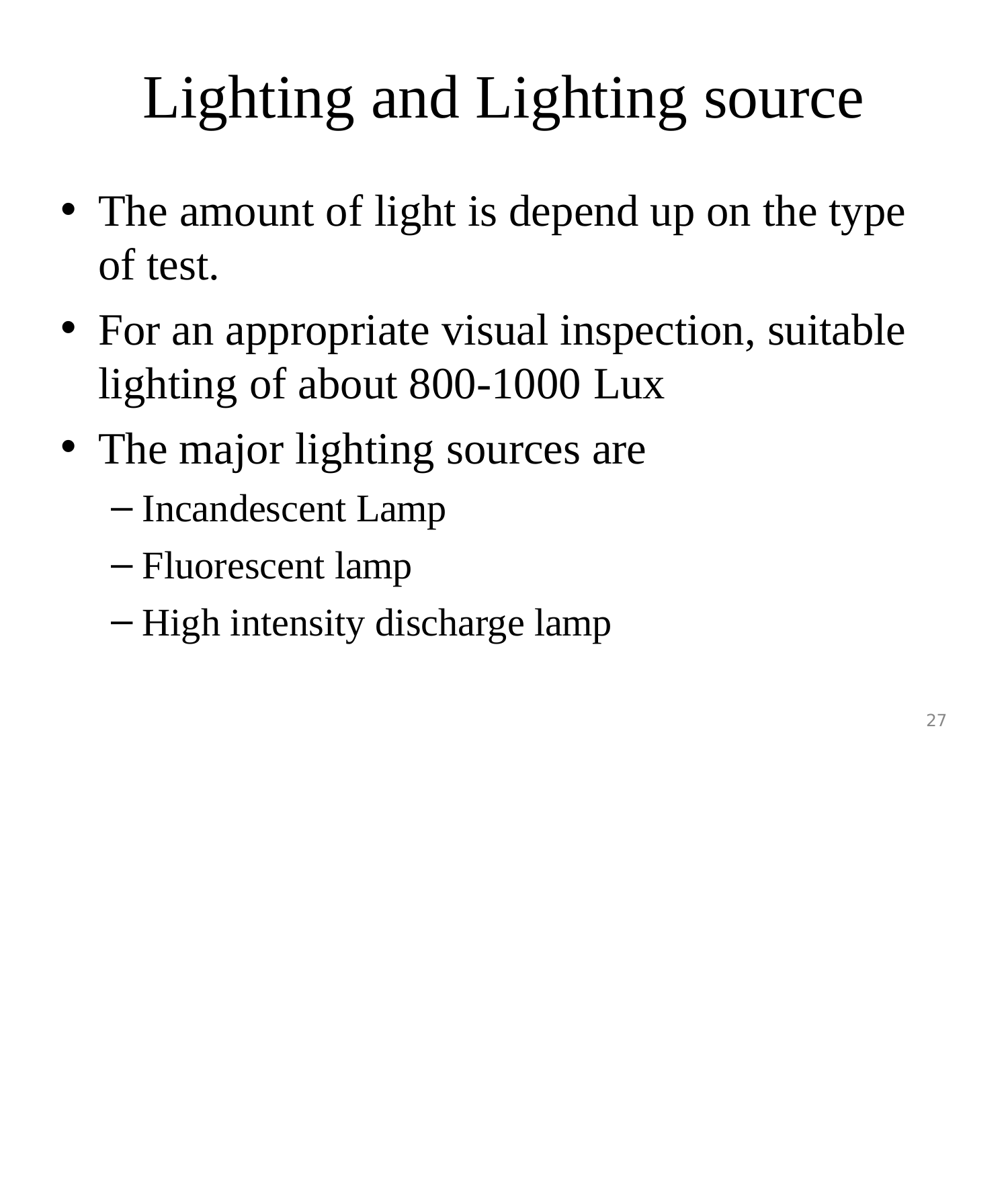

# Lighting and Lighting source
The amount of light is depend up on the type of test.
For an appropriate visual inspection, suitable lighting of about 800-1000 Lux
The major lighting sources are
Incandescent Lamp
Fluorescent lamp
High intensity discharge lamp
27